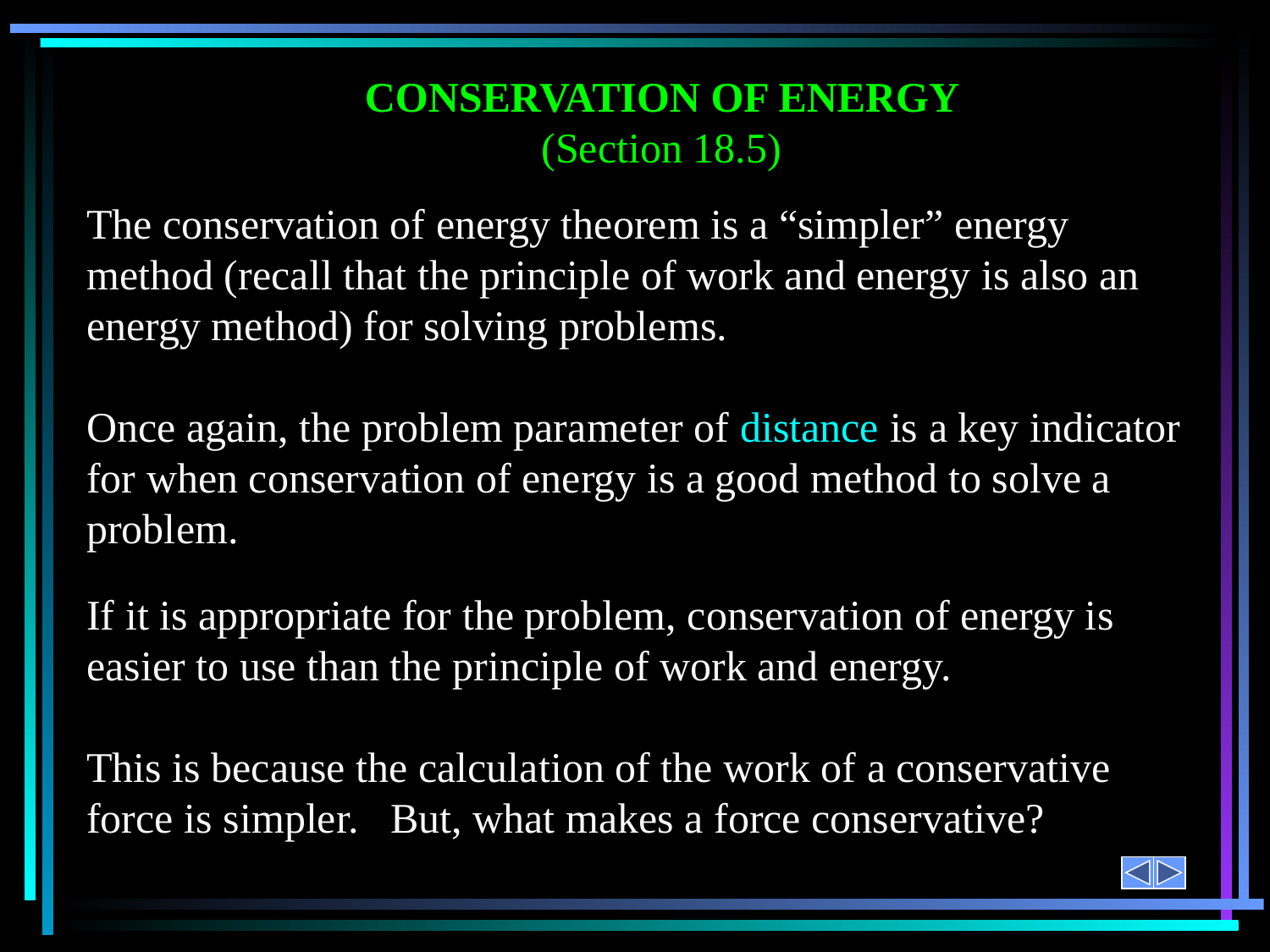

CONSERVATION OF ENERGY (Section 18.5)
The conservation of energy theorem is a “simpler” energy method (recall that the principle of work and energy is also an energy method) for solving problems.

Once again, the problem parameter of distance is a key indicator for when conservation of energy is a good method to solve a problem.
If it is appropriate for the problem, conservation of energy is easier to use than the principle of work and energy.

This is because the calculation of the work of a conservative force is simpler.   But, what makes a force conservative?